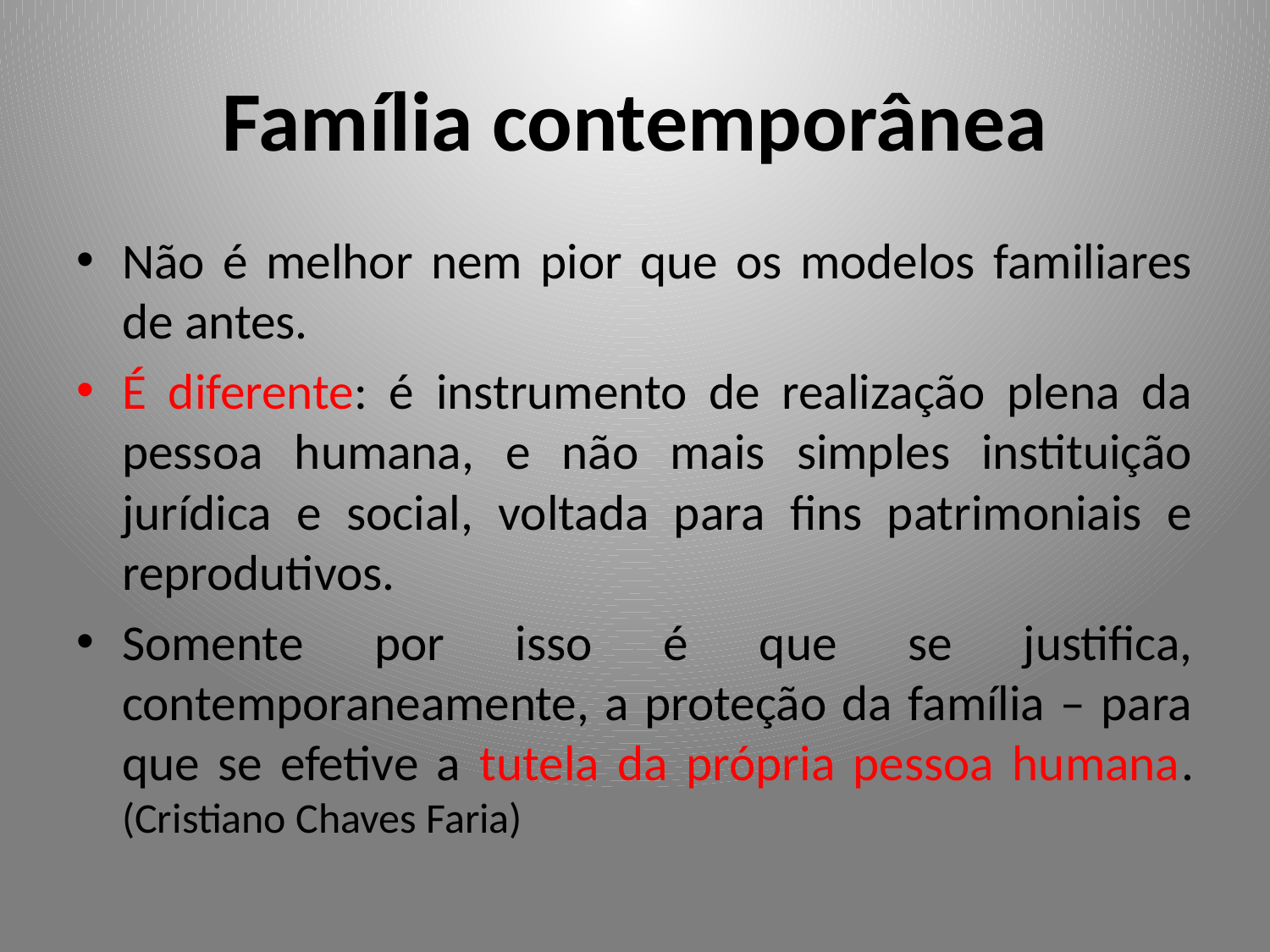

# Família contemporânea
Não é melhor nem pior que os modelos familiares de antes.
É diferente: é instrumento de realização plena da pessoa humana, e não mais simples instituição jurídica e social, voltada para fins patrimoniais e reprodutivos.
Somente por isso é que se justifica, contemporaneamente, a proteção da família – para que se efetive a tutela da própria pessoa humana. (Cristiano Chaves Faria)